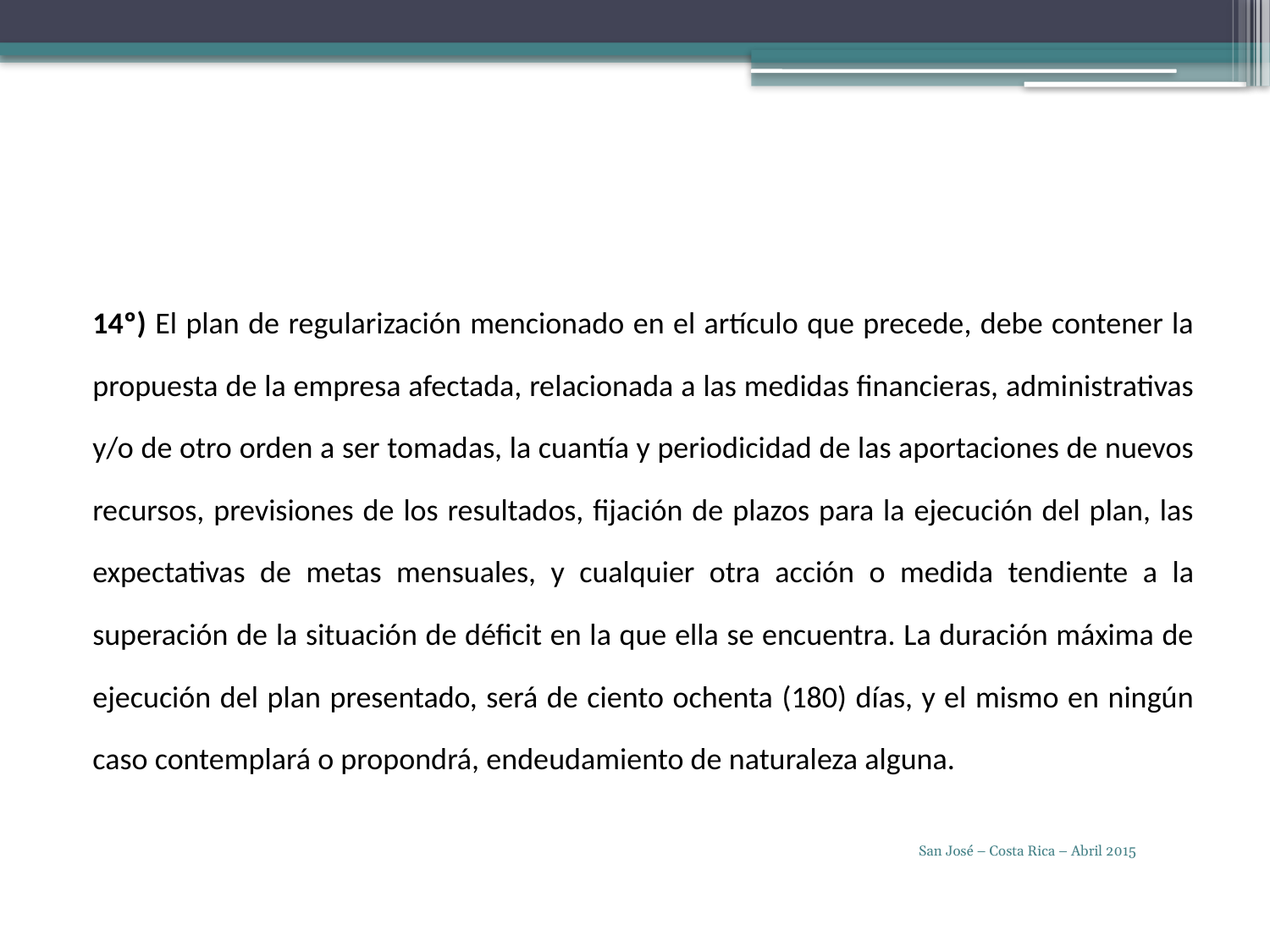

14º) El plan de regularización mencionado en el artículo que precede, debe contener la propuesta de la empresa afectada, relacionada a las medidas financieras, administrativas y/o de otro orden a ser tomadas, la cuantía y periodicidad de las aportaciones de nuevos recursos, previsiones de los resultados, fijación de plazos para la ejecución del plan, las expectativas de metas mensuales, y cualquier otra acción o medida tendiente a la superación de la situación de déficit en la que ella se encuentra. La duración máxima de ejecución del plan presentado, será de ciento ochenta (180) días, y el mismo en ningún caso contemplará o propondrá, endeudamiento de naturaleza alguna.

San José – Costa Rica – Abril 2015